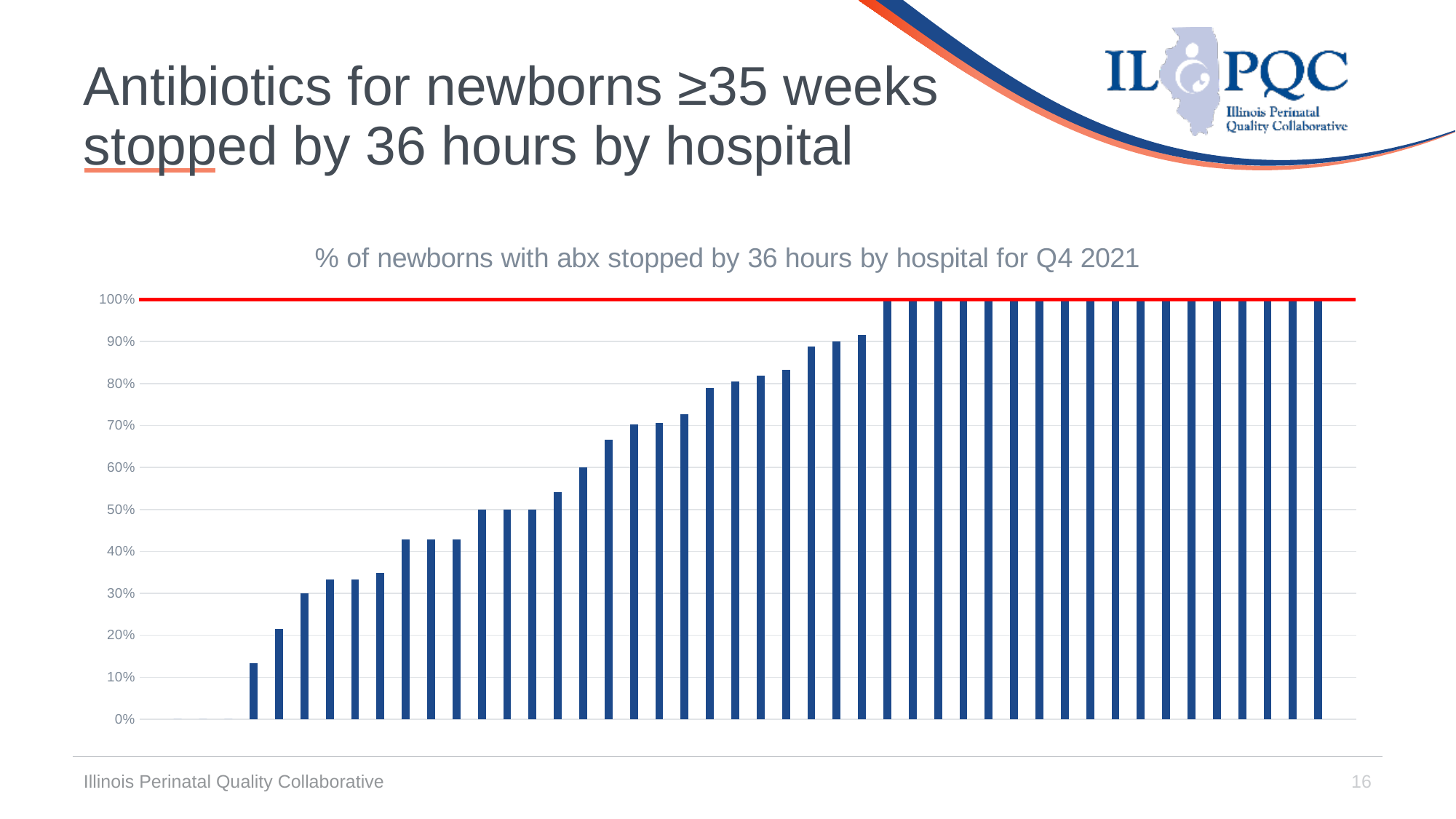

# Antibiotics for newborns ≥35 weeks stopped by 36 hours by hospital

### Chart: % of newborns with abx stopped by 36 hours by hospital for Q4 2021

| Category |  |
|---|---|
Illinois Perinatal Quality Collaborative
16